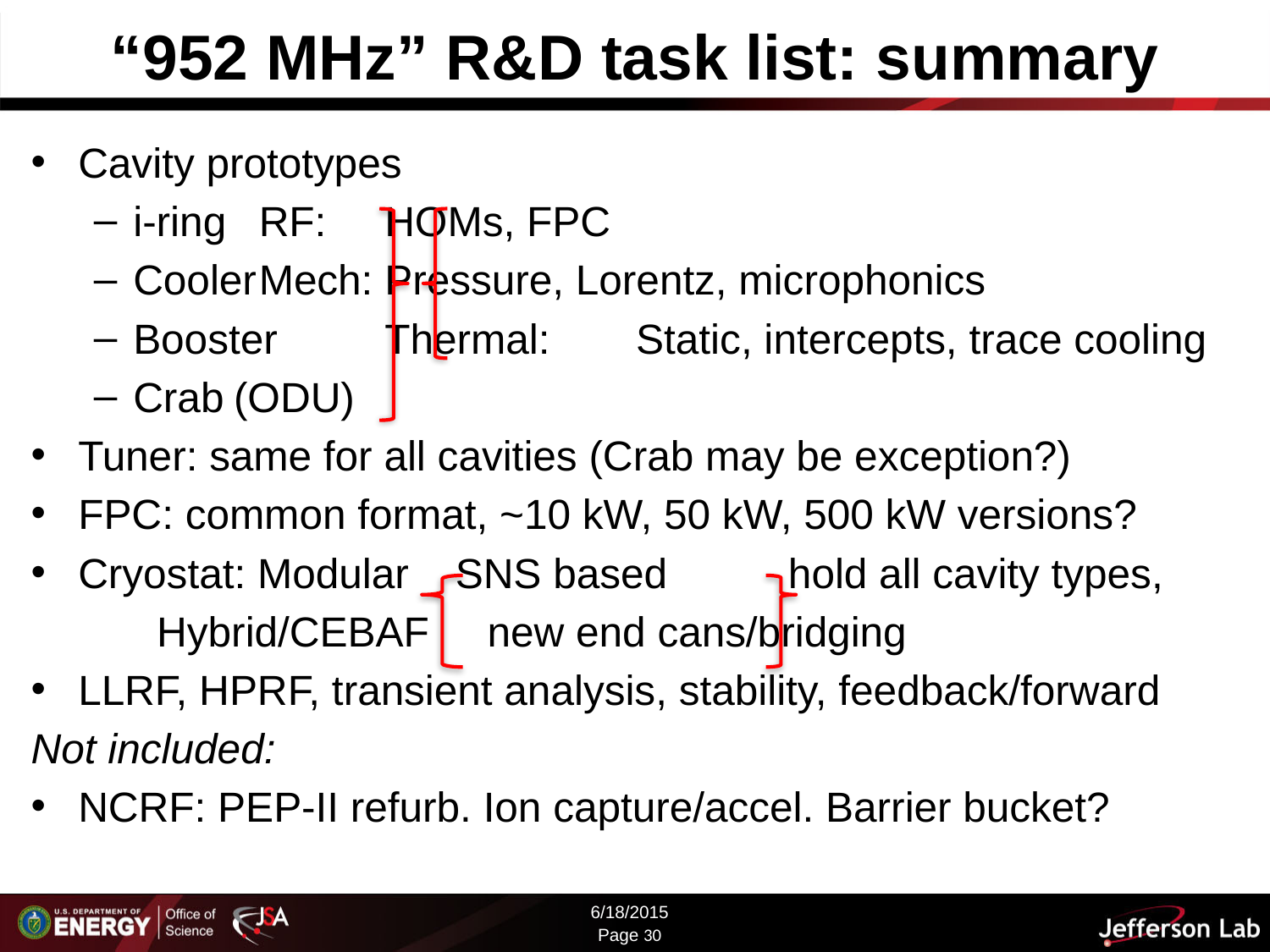

# “952 MHz” R&D task list: summary
Cavity prototypes
i-ring				RF:	HOMs, FPC
Cooler				Mech:	Pressure, Lorentz, microphonics
Booster				Thermal:	Static, intercepts, trace cooling
Crab (ODU)
Tuner: same for all cavities (Crab may be exception?)
FPC: common format, ~10 kW, 50 kW, 500 kW versions?
Cryostat: Modular		SNS based	       hold all cavity types,
							Hybrid/CEBAF     new end cans/bridging
LLRF, HPRF, transient analysis, stability, feedback/forward
Not included:
NCRF: PEP-II refurb. Ion capture/accel. Barrier bucket?